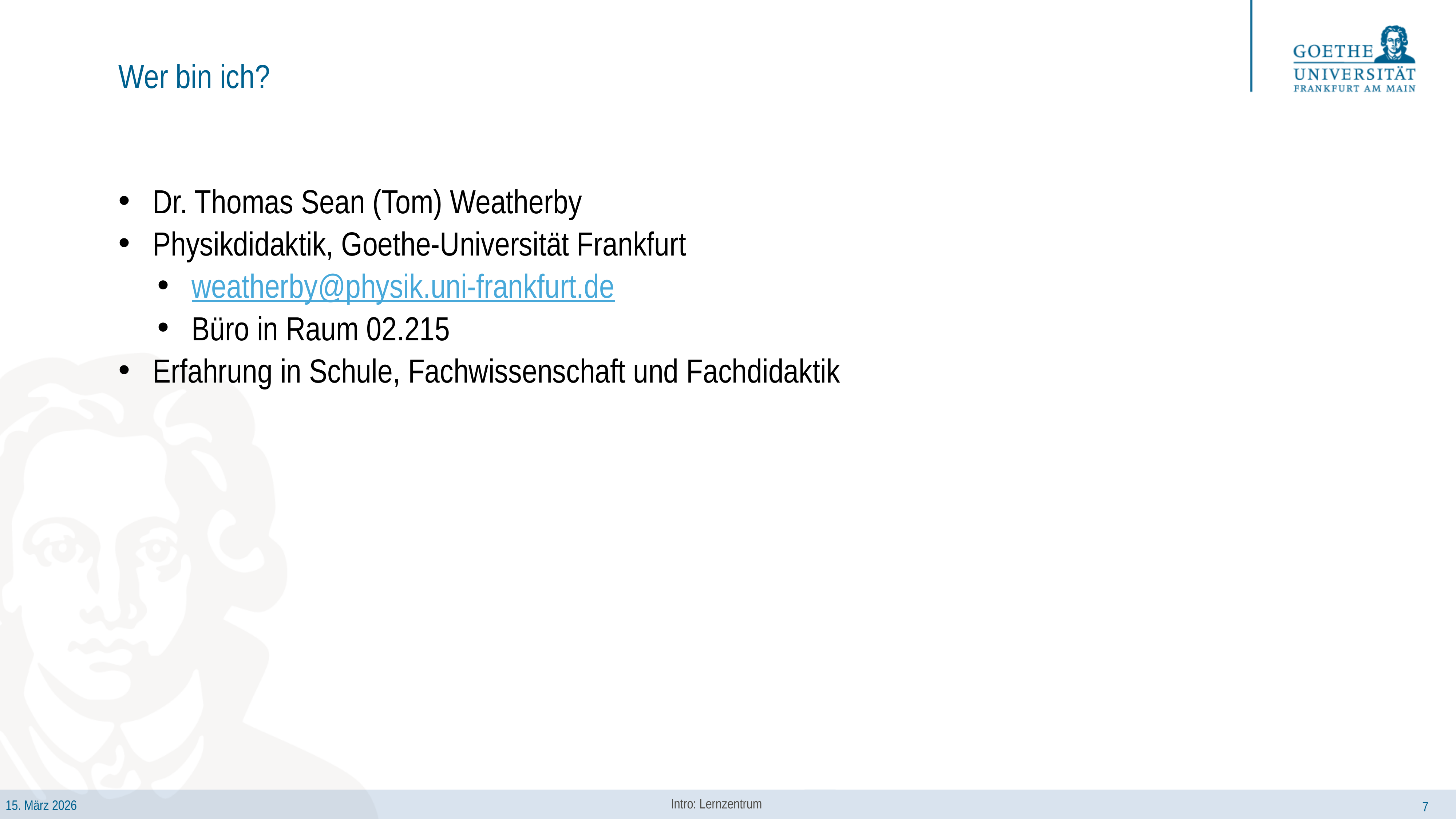

# Wer bin ich?
Dr. Thomas Sean (Tom) Weatherby
Physikdidaktik, Goethe-Universität Frankfurt
weatherby@physik.uni-frankfurt.de
Büro in Raum 02.215
Erfahrung in Schule, Fachwissenschaft und Fachdidaktik
Intro: Lernzentrum

7